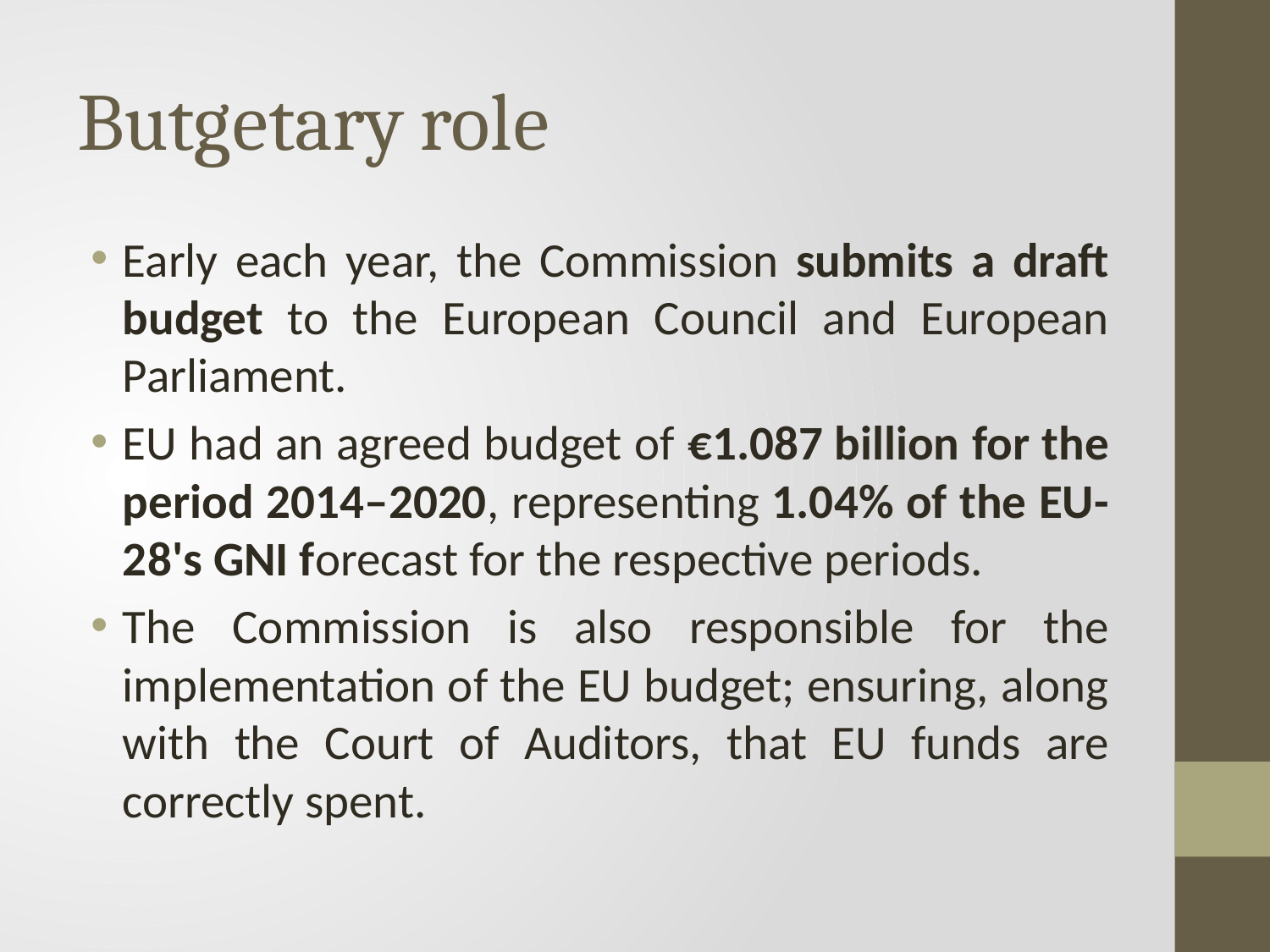

# Butgetary role
Early each year, the Commission submits a draft budget to the European Council and European Parliament.
EU had an agreed budget of €1.087 billion for the period 2014–2020, representing 1.04% of the EU-28's GNI forecast for the respective periods.
The Commission is also responsible for the implementation of the EU budget; ensuring, along with the Court of Auditors, that EU funds are correctly spent.